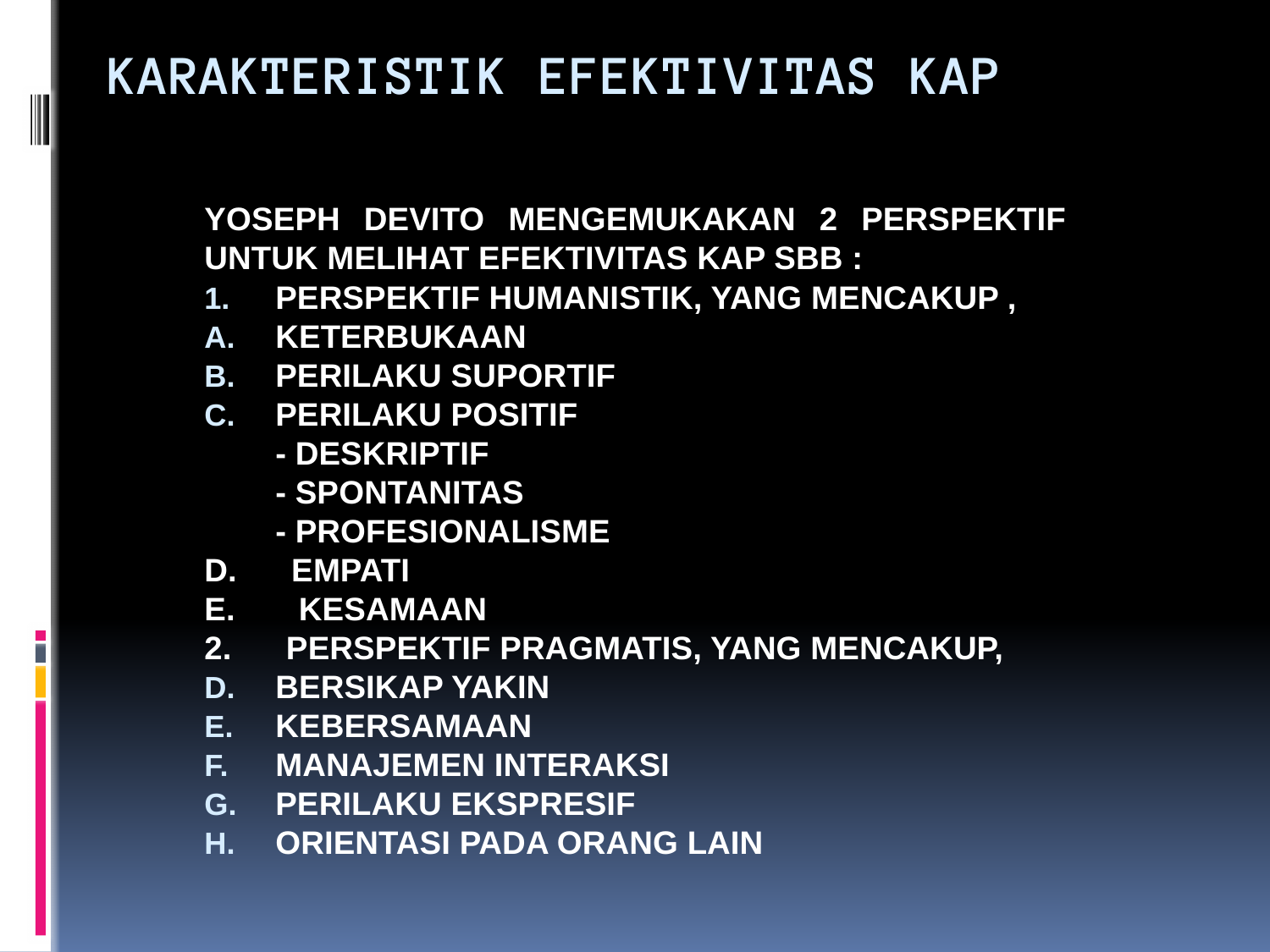

# KARAKTERISTIK EFEKTIVITAS KAP
YOSEPH DEVITO MENGEMUKAKAN 2 PERSPEKTIF UNTUK MELIHAT EFEKTIVITAS KAP SBB :
PERSPEKTIF HUMANISTIK, YANG MENCAKUP ,
KETERBUKAAN
PERILAKU SUPORTIF
PERILAKU POSITIF
	- DESKRIPTIF
	- SPONTANITAS
	- PROFESIONALISME
D.      EMPATI
E.       KESAMAAN
2.      PERSPEKTIF PRAGMATIS, YANG MENCAKUP,
BERSIKAP YAKIN
KEBERSAMAAN
MANAJEMEN INTERAKSI
PERILAKU EKSPRESIF
ORIENTASI PADA ORANG LAIN